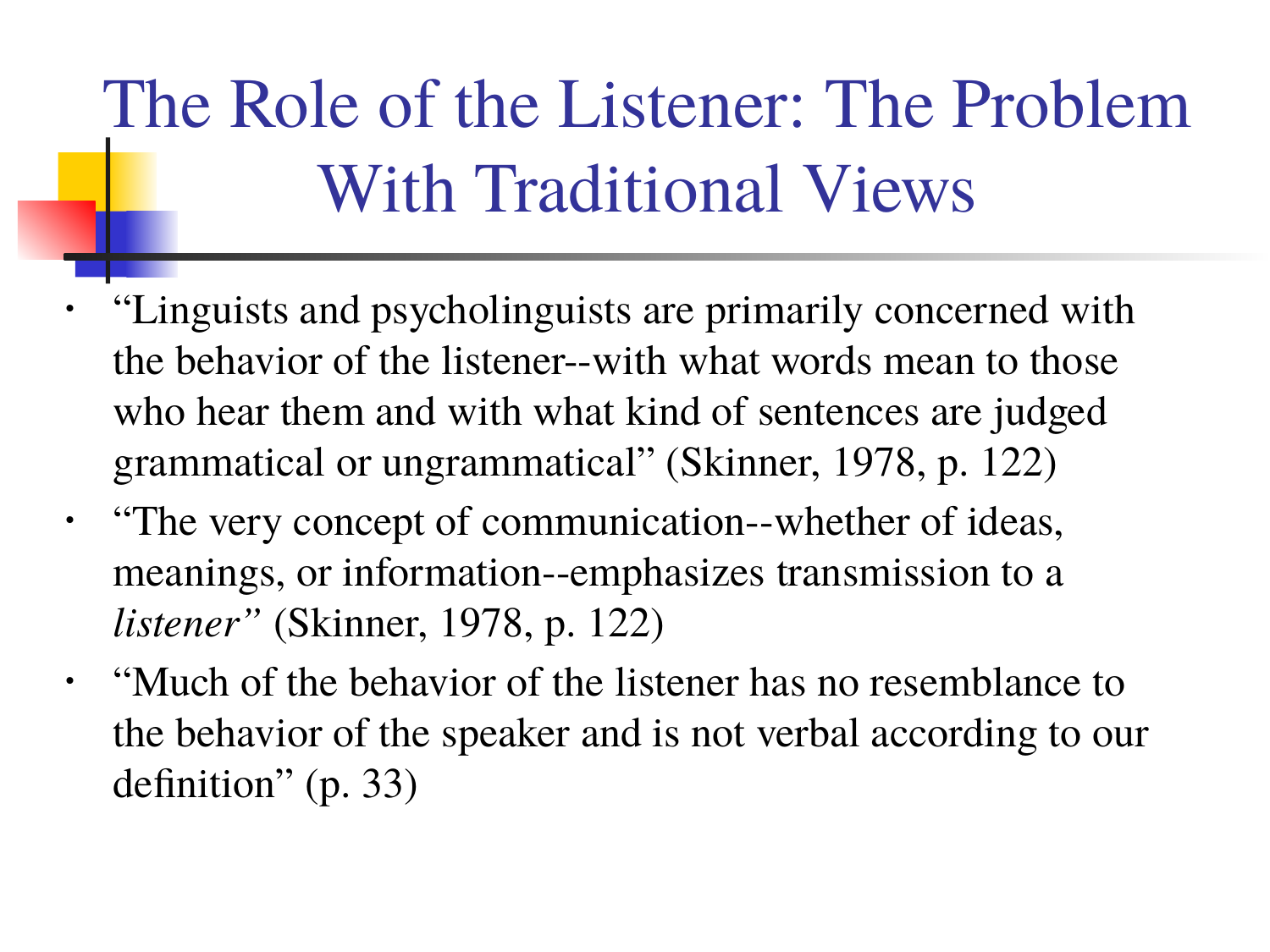

# The Role of the Listener: The Problem With Traditional Views
“Linguists and psycholinguists are primarily concerned with the behavior of the listener--with what words mean to those who hear them and with what kind of sentences are judged grammatical or ungrammatical” (Skinner, 1978, p. 122)
“The very concept of communication--whether of ideas, meanings, or information--emphasizes transmission to a listener” (Skinner, 1978, p. 122)
“Much of the behavior of the listener has no resemblance to the behavior of the speaker and is not verbal according to our definition” (p. 33)